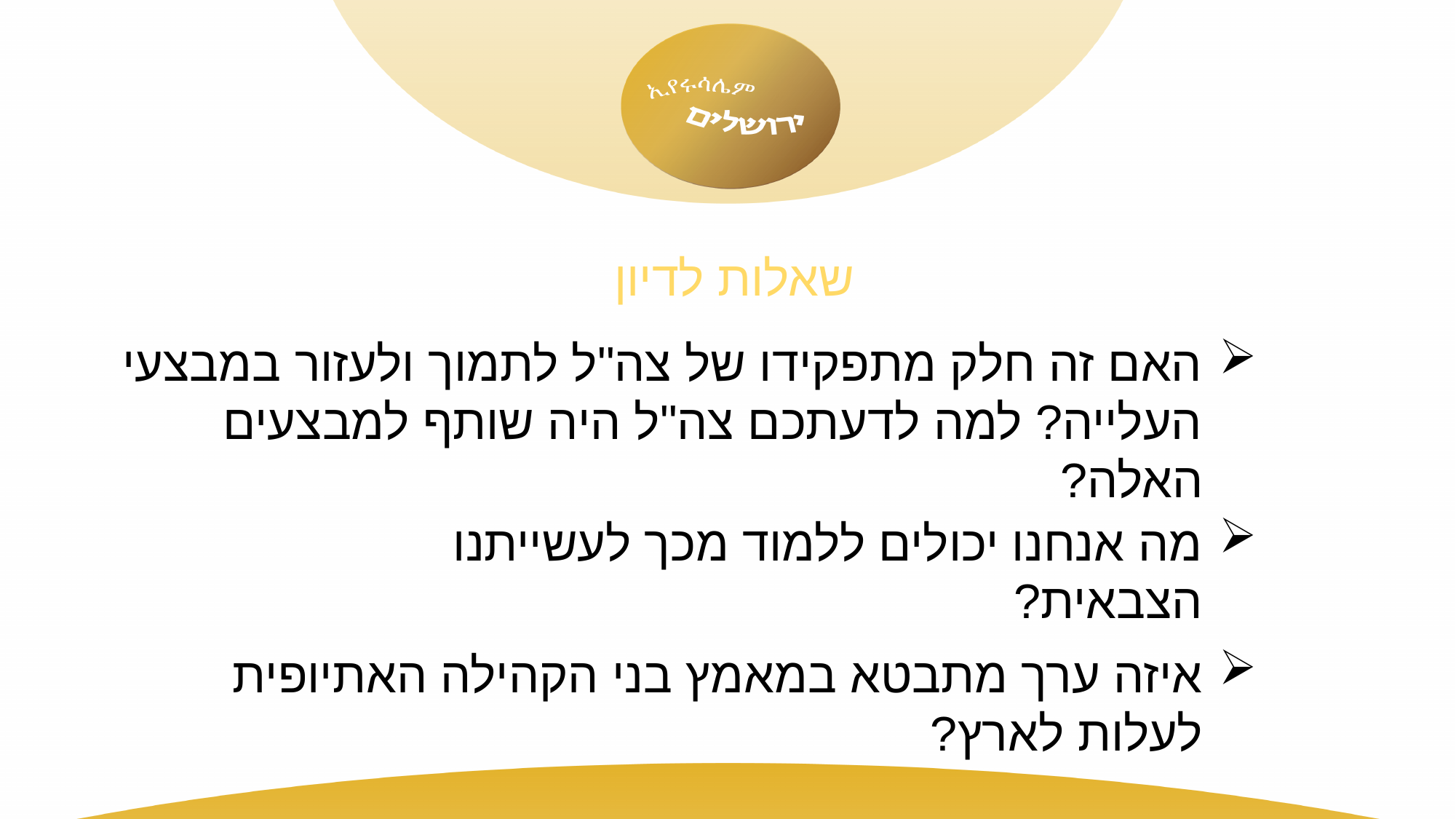

שאלות לדיון

האם זה חלק מתפקידו של צה"ל לתמוך ולעזור במבצעי העלייה? למה לדעתכם צה"ל היה שותף למבצעים האלה?
מה אנחנו יכולים ללמוד מכך לעשייתנו הצבאית?
איזה ערך מתבטא במאמץ בני הקהילה האתיופית לעלות לארץ?